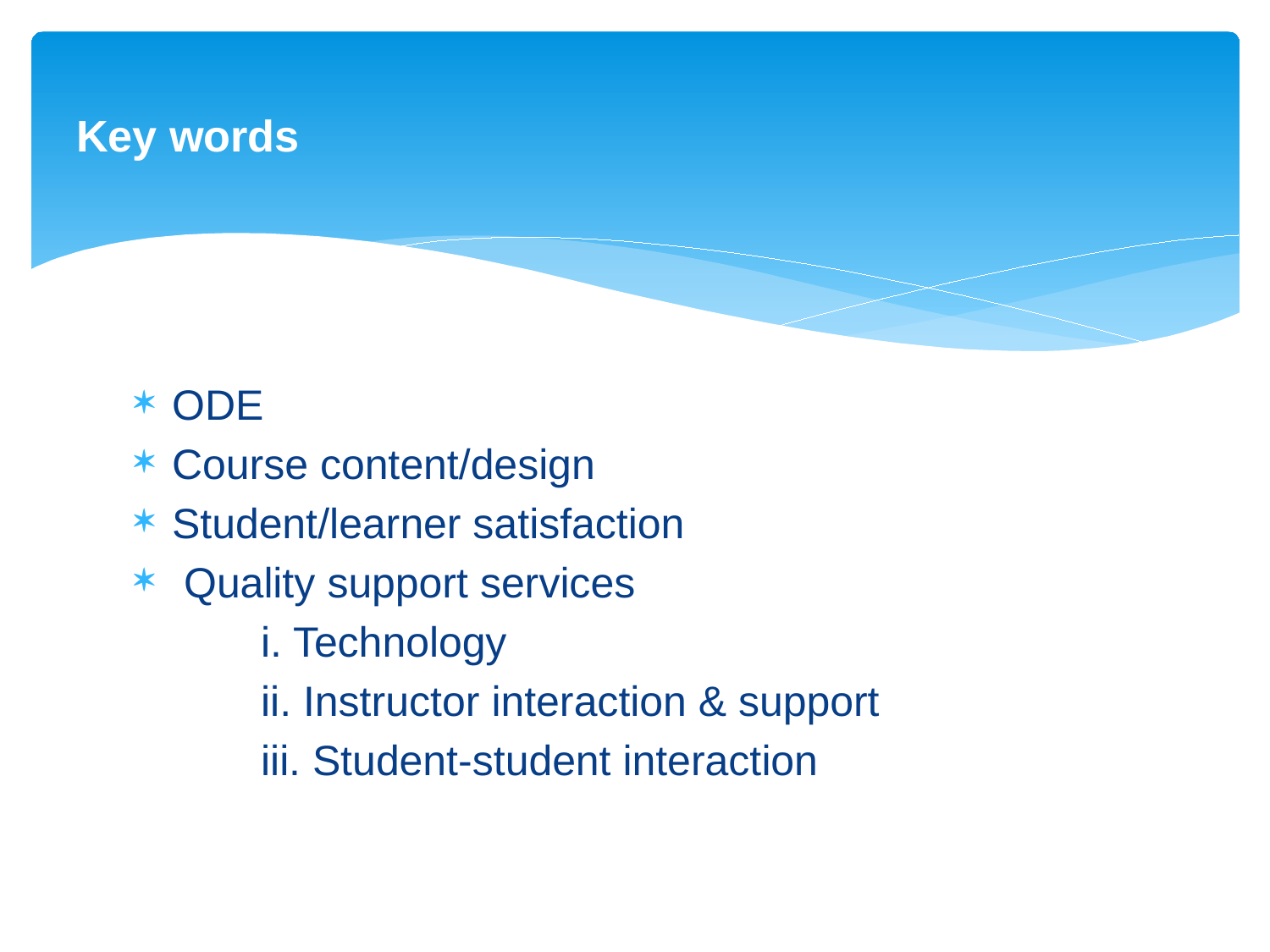

# Key words
ODE
Course content/design
Student/learner satisfaction
 Quality support services
 	i. Technology
	ii. Instructor interaction & support
	iii. Student-student interaction